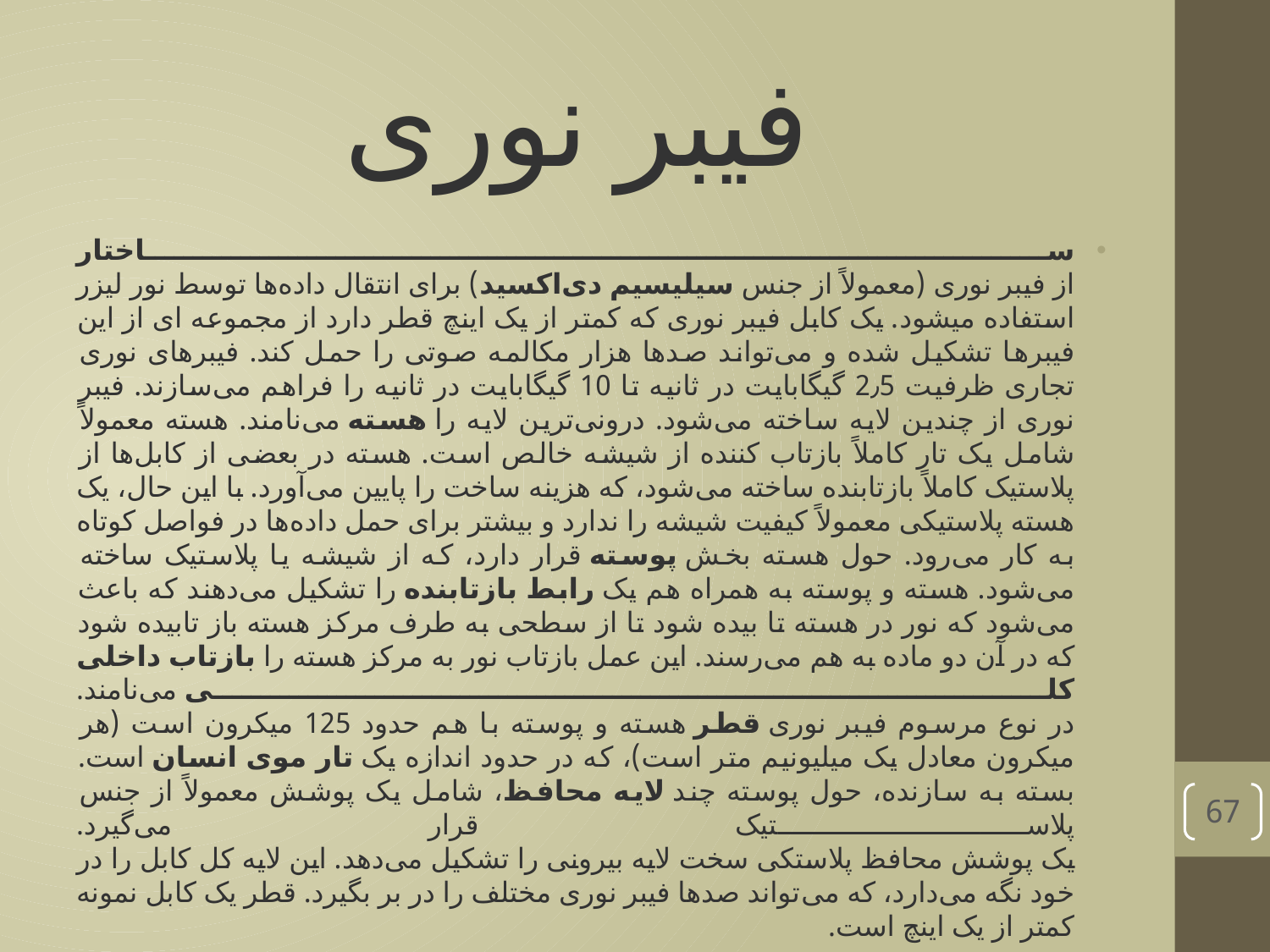

# فیبر نوری
ساختار
از فیبر نوری (معمولاً از جنس سیلیسیم دی‌اکسید) برای انتقال داده‌ها توسط نور لیزر استفاده میشود. یک کابل فیبر نوری که کمتر از یک اینچ قطر دارد از مجموعه ای از این فیبرها تشکیل شده و می‌تواند صدها هزار مکالمه صوتی را حمل کند. فیبرهای نوری تجاری ظرفیت 2٫5 گیگابایت در ثانیه تا 10 گیگابایت در ثانیه را فراهم می‌سازند. فیبر نوری از چندین لایه ساخته می‌شود. درونی‌ترین لایه را هسته می‌نامند. هسته معمولاً شامل یک تار کاملاً بازتاب کننده از شیشه خالص است. هسته در بعضی از کابل‌ها از پلاستیک کاملاً بازتابنده ساخته می‌شود، که هزینه ساخت را پایین می‌آورد. با این حال، یک هسته پلاستیکی معمولاً کیفیت شیشه را ندارد و بیشتر برای حمل داده‌ها در فواصل کوتاه به کار می‌رود. حول هسته بخش پوسته قرار دارد، که از شیشه یا پلاستیک ساخته می‌شود. هسته و پوسته به همراه هم یک رابط بازتابنده را تشکیل می‌دهند که باعث می‌شود که نور در هسته تا بیده شود تا از سطحی به طرف مرکز هسته باز تابیده شود که در آن دو ماده به هم می‌رسند. این عمل بازتاب نور به مرکز هسته را بازتاب داخلی کلی می‌نامند.
در نوع مرسوم فیبر نوری قطر هسته و پوسته با هم حدود 125 میکرون است (هر میکرون معادل یک میلیونیم متر است)، که در حدود اندازه یک تار موی انسان است. بسته به سازنده، حول پوسته چند لایه محافظ، شامل یک پوشش معمولاً از جنس پلاستیک قرار می‌گیرد.
یک پوشش محافظ پلاستکی سخت لایه بیرونی را تشکیل می‌دهد. این لایه کل کابل را در خود نگه می‌دارد، که می‌تواند صدها فیبر نوری مختلف را در بر بگیرد. قطر یک کابل نمونه کمتر از یک اینچ است.

67